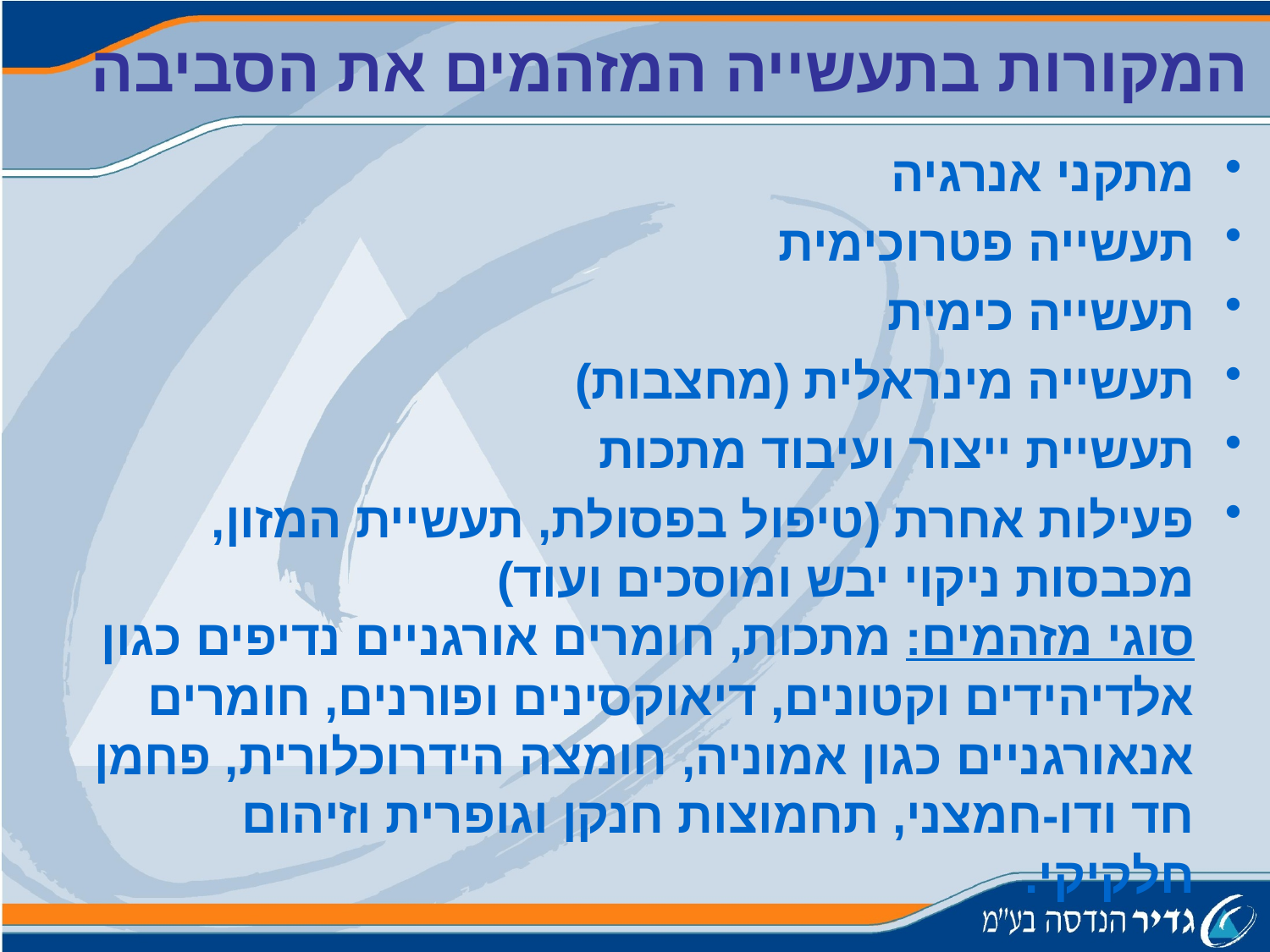

המקורות בתעשייה המזהמים את הסביבה
מתקני אנרגיה
תעשייה פטרוכימית
תעשייה כימית
תעשייה מינראלית (מחצבות)
תעשיית ייצור ועיבוד מתכות
פעילות אחרת (טיפול בפסולת, תעשיית המזון, מכבסות ניקוי יבש ומוסכים ועוד)
סוגי מזהמים: מתכות, חומרים אורגניים נדיפים כגון אלדיהידים וקטונים, דיאוקסינים ופורנים, חומרים אנאורגניים כגון אמוניה, חומצה הידרוכלורית, פחמן חד ודו-חמצני, תחמוצות חנקן וגופרית וזיהום חלקיקי.